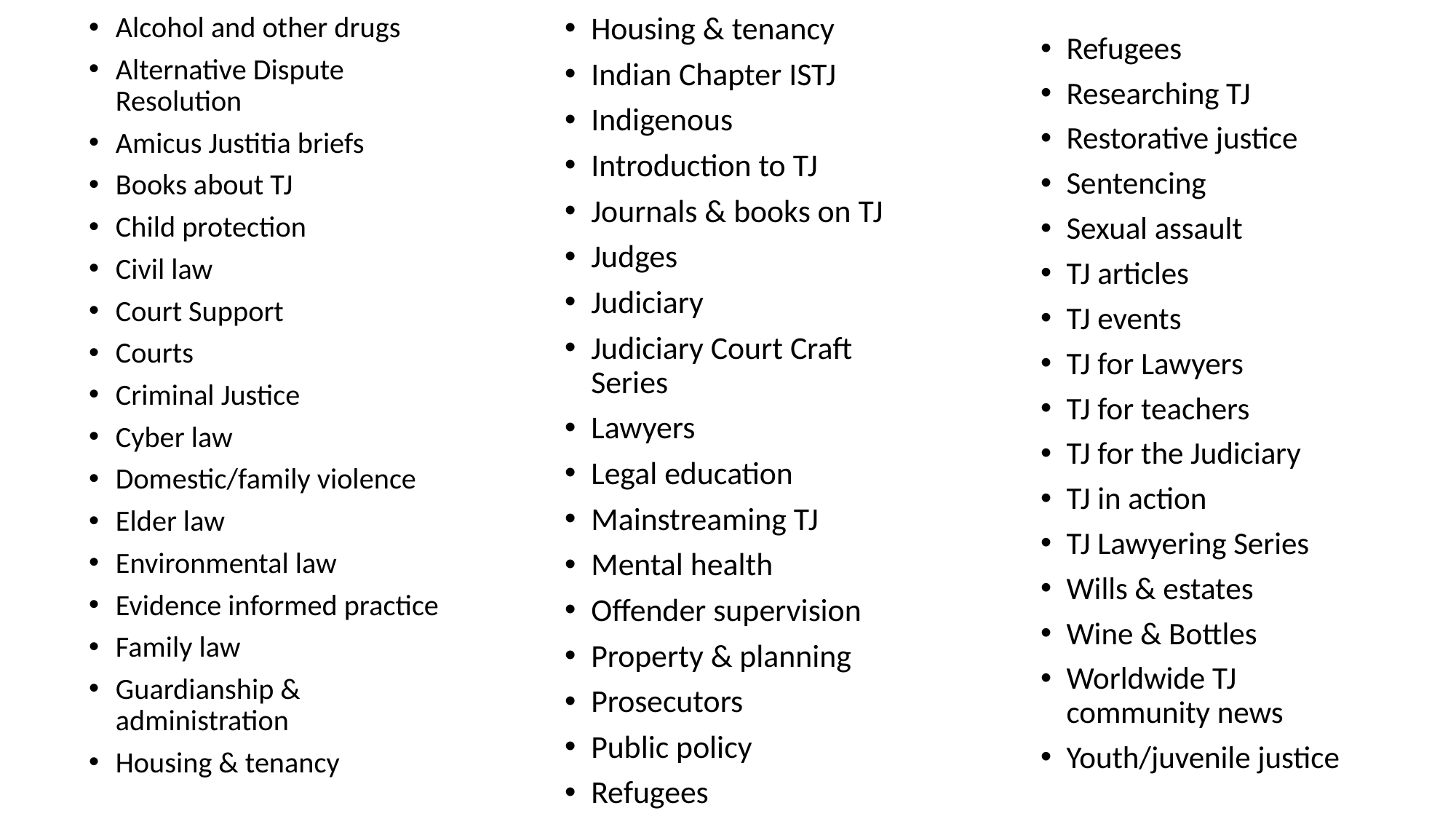

Refugees
Researching TJ
Restorative justice
Sentencing
Sexual assault
TJ articles
TJ events
TJ for Lawyers
TJ for teachers
TJ for the Judiciary
TJ in action
TJ Lawyering Series
Wills & estates
Wine & Bottles
Worldwide TJ community news
Youth/juvenile justice
Alcohol and other drugs
Alternative Dispute Resolution
Amicus Justitia briefs
Books about TJ
Child protection
Civil law
Court Support
Courts
Criminal Justice
Cyber law
Domestic/family violence
Elder law
Environmental law
Evidence informed practice
Family law
Guardianship & administration
Housing & tenancy

Housing & tenancy
Indian Chapter ISTJ
Indigenous
Introduction to TJ
Journals & books on TJ
Judges
Judiciary
Judiciary Court Craft Series
Lawyers
Legal education
Mainstreaming TJ
Mental health
Offender supervision
Property & planning
Prosecutors
Public policy
Refugees